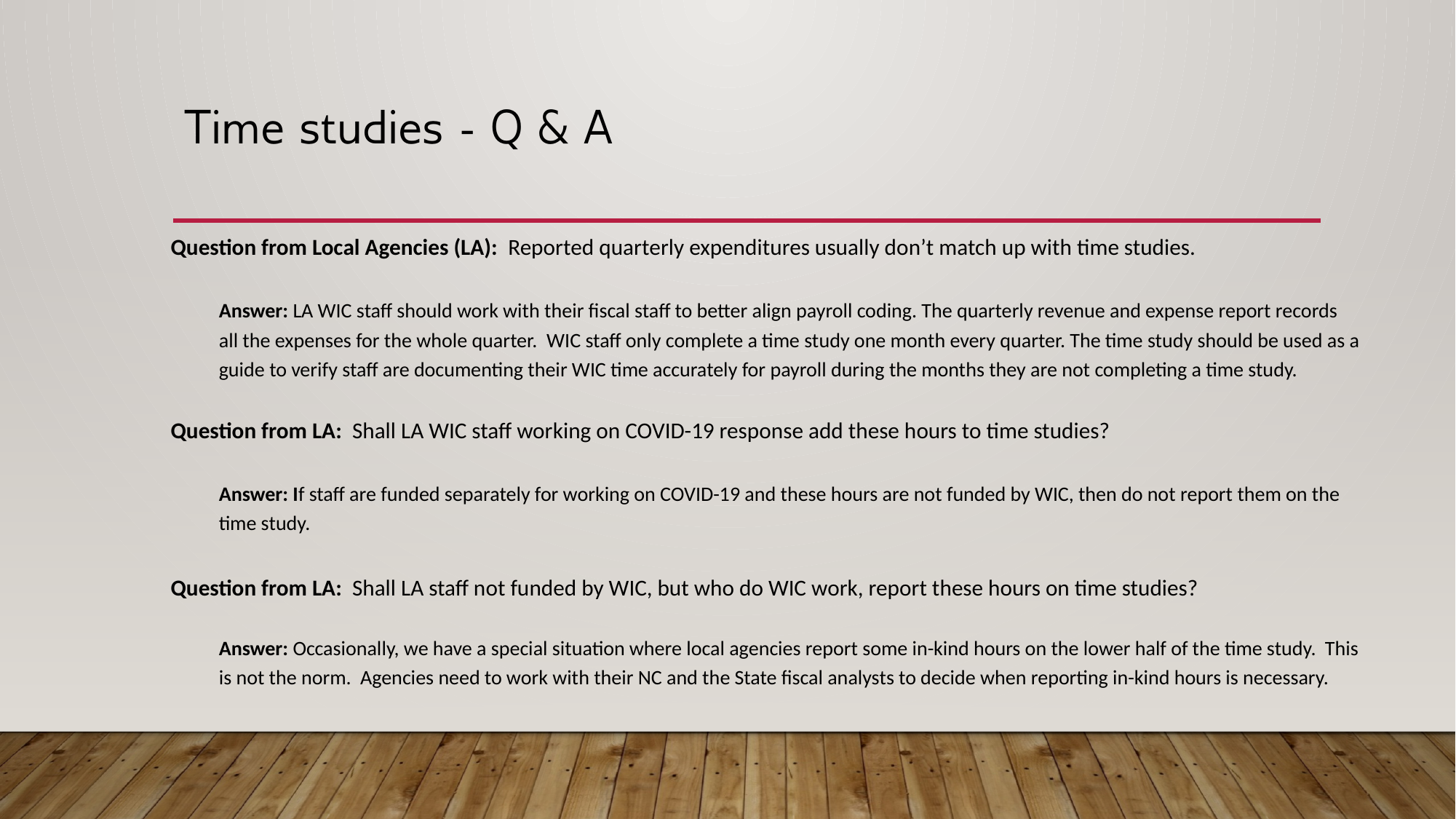

# Time studies - Q & A
Question from Local Agencies (LA):  Reported quarterly expenditures usually don’t match up with time studies.

Answer: LA WIC staff should work with their fiscal staff to better align payroll coding. The quarterly revenue and expense report records all the expenses for the whole quarter.  WIC staff only complete a time study one month every quarter. The time study should be used as a guide to verify staff are documenting their WIC time accurately for payroll during the months they are not completing a time study.

Question from LA:  Shall LA WIC staff working on COVID-19 response add these hours to time studies?

Answer: If staff are funded separately for working on COVID-19 and these hours are not funded by WIC, then do not report them on the time study.

Question from LA:  Shall LA staff not funded by WIC, but who do WIC work, report these hours on time studies?

Answer: Occasionally, we have a special situation where local agencies report some in-kind hours on the lower half of the time study.  This is not the norm.  Agencies need to work with their NC and the State fiscal analysts to decide when reporting in-kind hours is necessary.